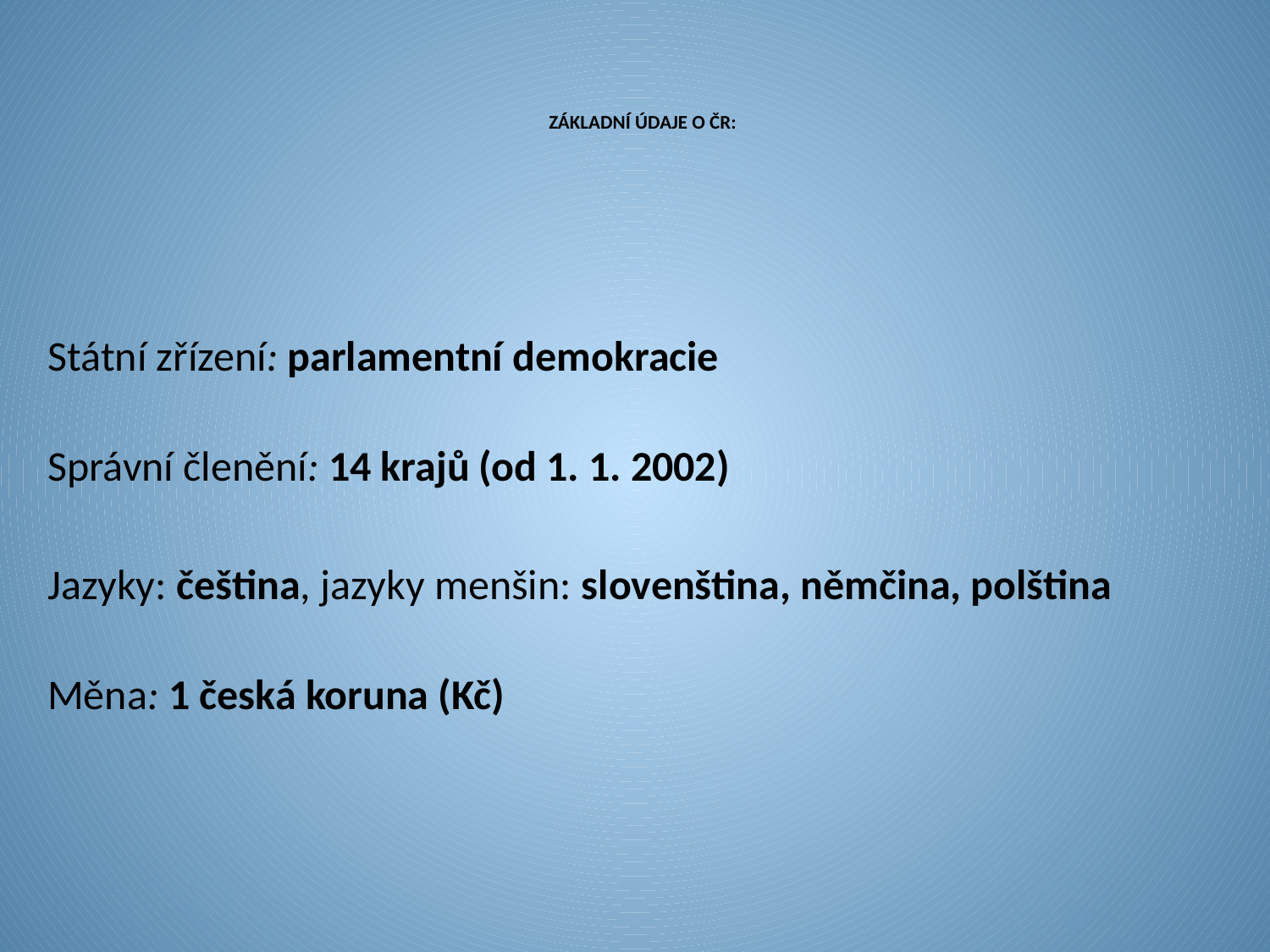

# ZÁKLADNÍ ÚDAJE O ČR:

Státní zřízení: parlamentní demokracie
Správní členění: 14 krajů (od 1. 1. 2002)

Jazyky: čeština, jazyky menšin: slovenština, němčina, polština
Měna: 1 česká koruna (Kč)